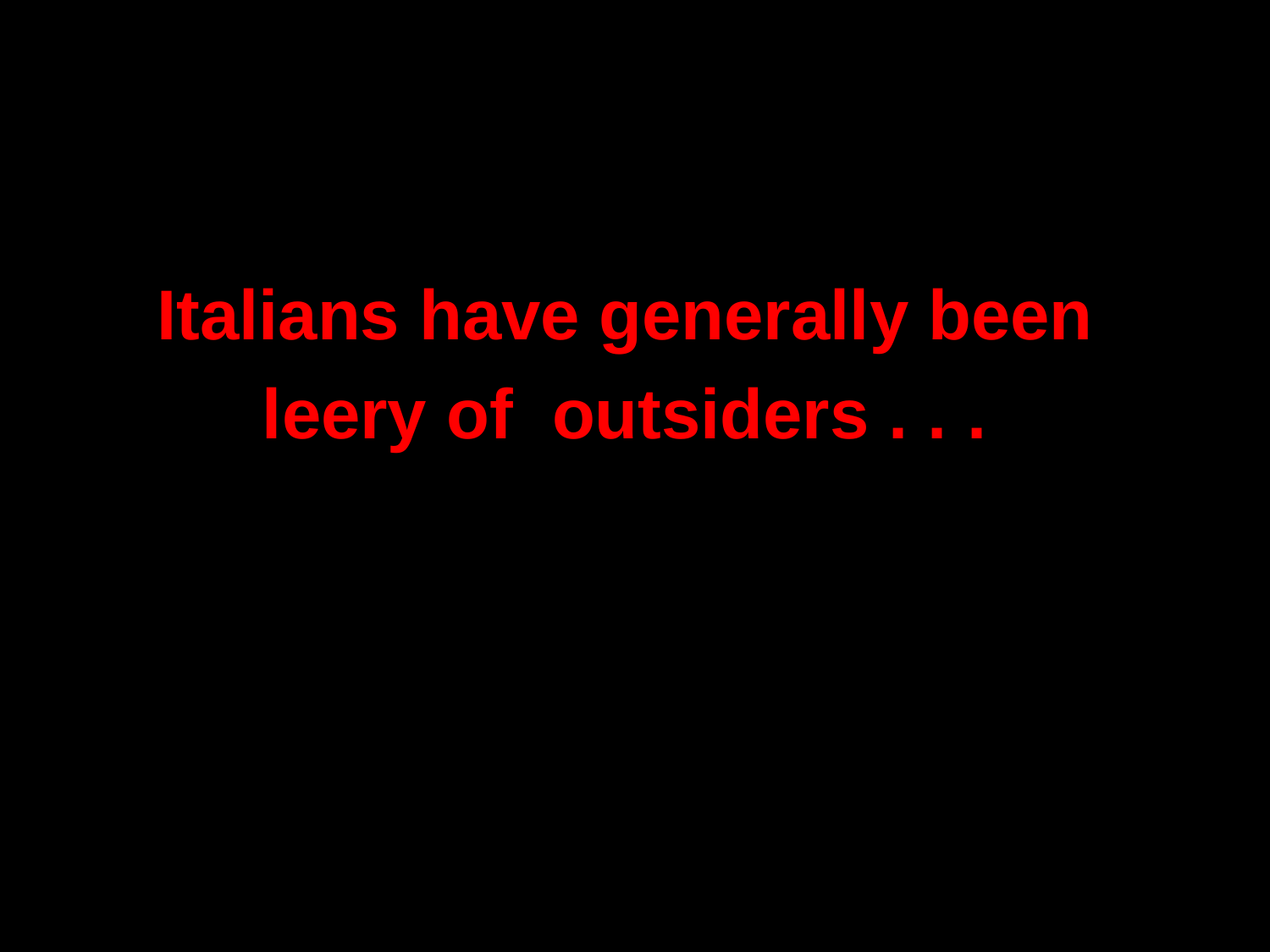

Italians have generally been
leery of  outsiders . . .

And, generally speaking, everyone is considered to be an outsider except members of the family . . .